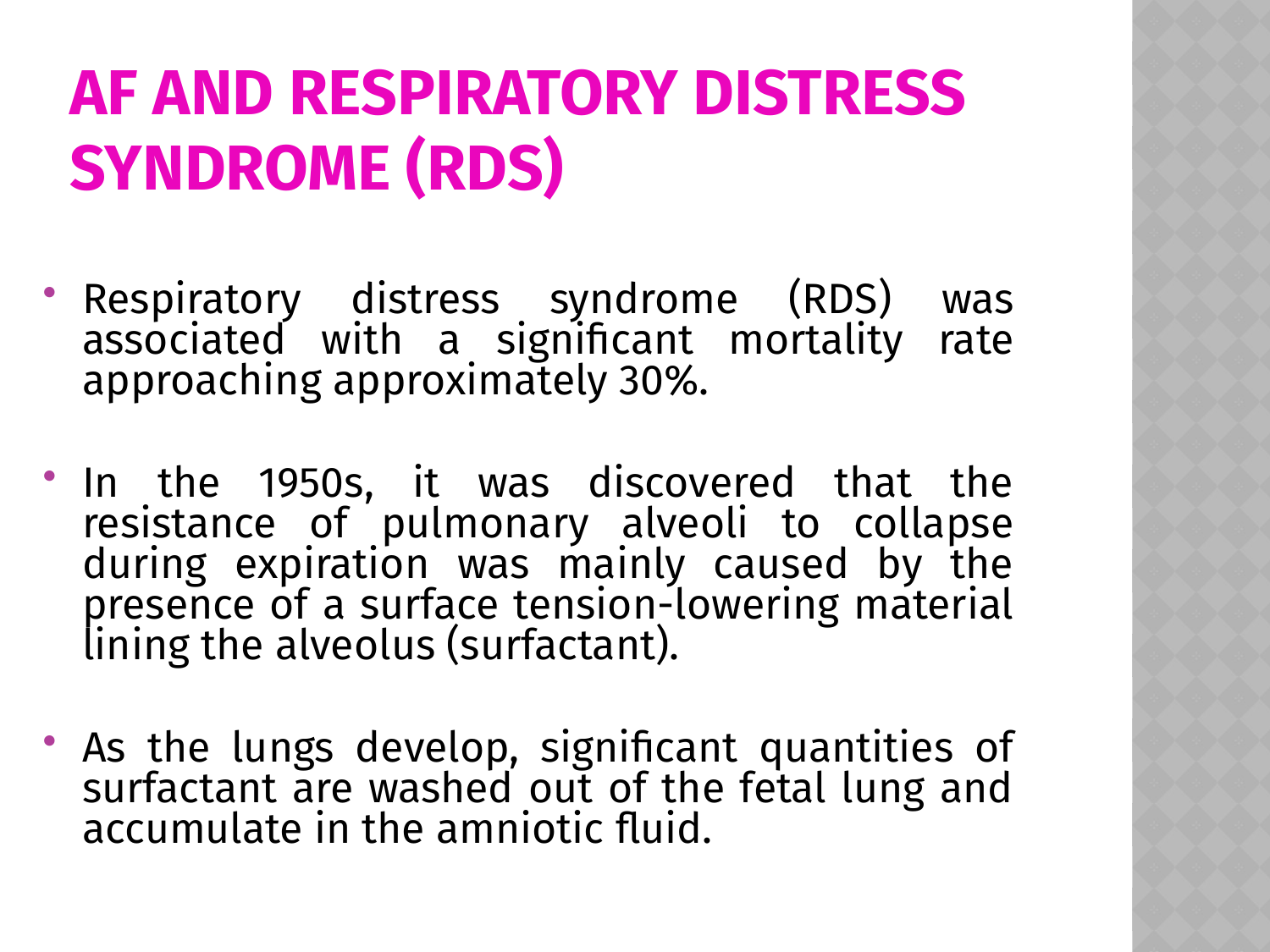

# AF and Respiratory distress       syndrome (RDS)
Respiratory distress syndrome (RDS) was associated with a significant mortality rate approaching approximately 30%.

In the 1950s, it was discovered that the resistance of pulmonary alveoli to collapse during expiration was mainly caused by the presence of a surface tension-lowering material lining the alveolus (surfactant).

As the lungs develop, significant quantities of surfactant are washed out of the fetal lung and accumulate in the amniotic fluid.